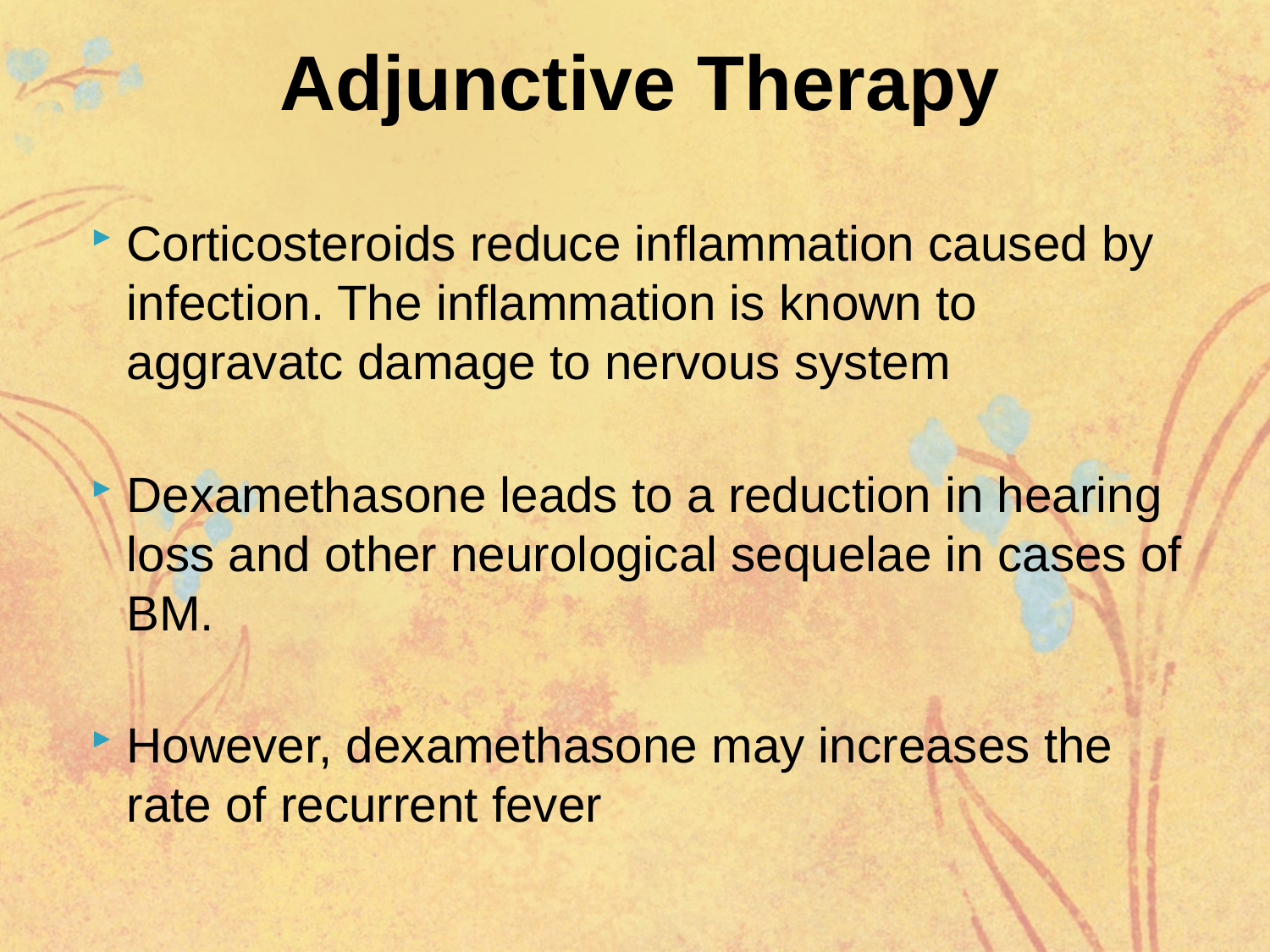

# Adjunctive Therapy
Corticosteroids reduce inflammation caused by infection. The inflammation is known to aggravatc damage to nervous system

Dexamethasone leads to a reduction in hearing loss and other neurological sequelae in cases of BM.

However, dexamethasone may increases the rate of recurrent fever